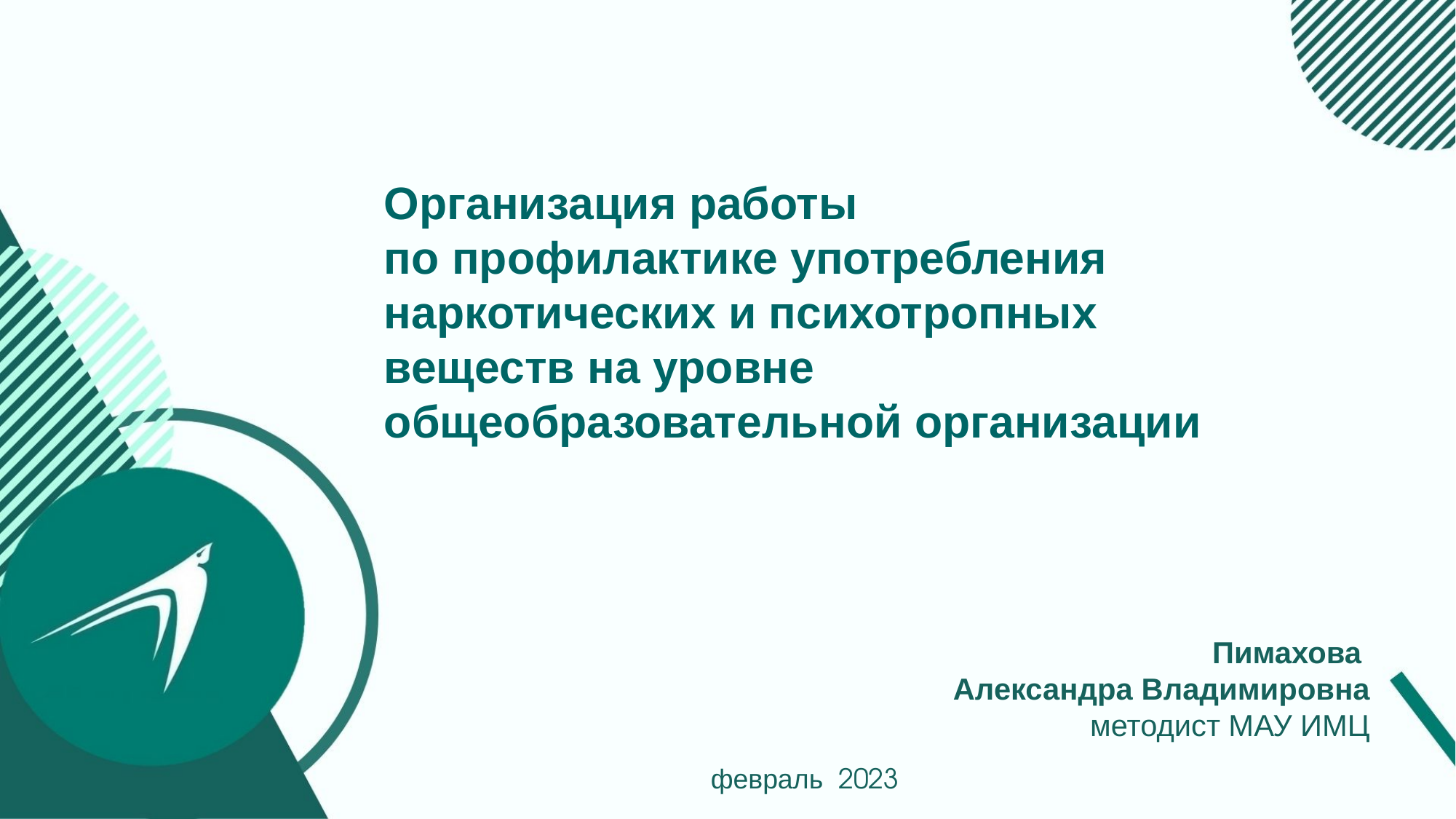

Организация работы
по профилактике употребления наркотических и психотропных веществ на уровне общеобразовательной организации
Пимахова
Александра Владимировна
методист МАУ ИМЦ
февраль  2023